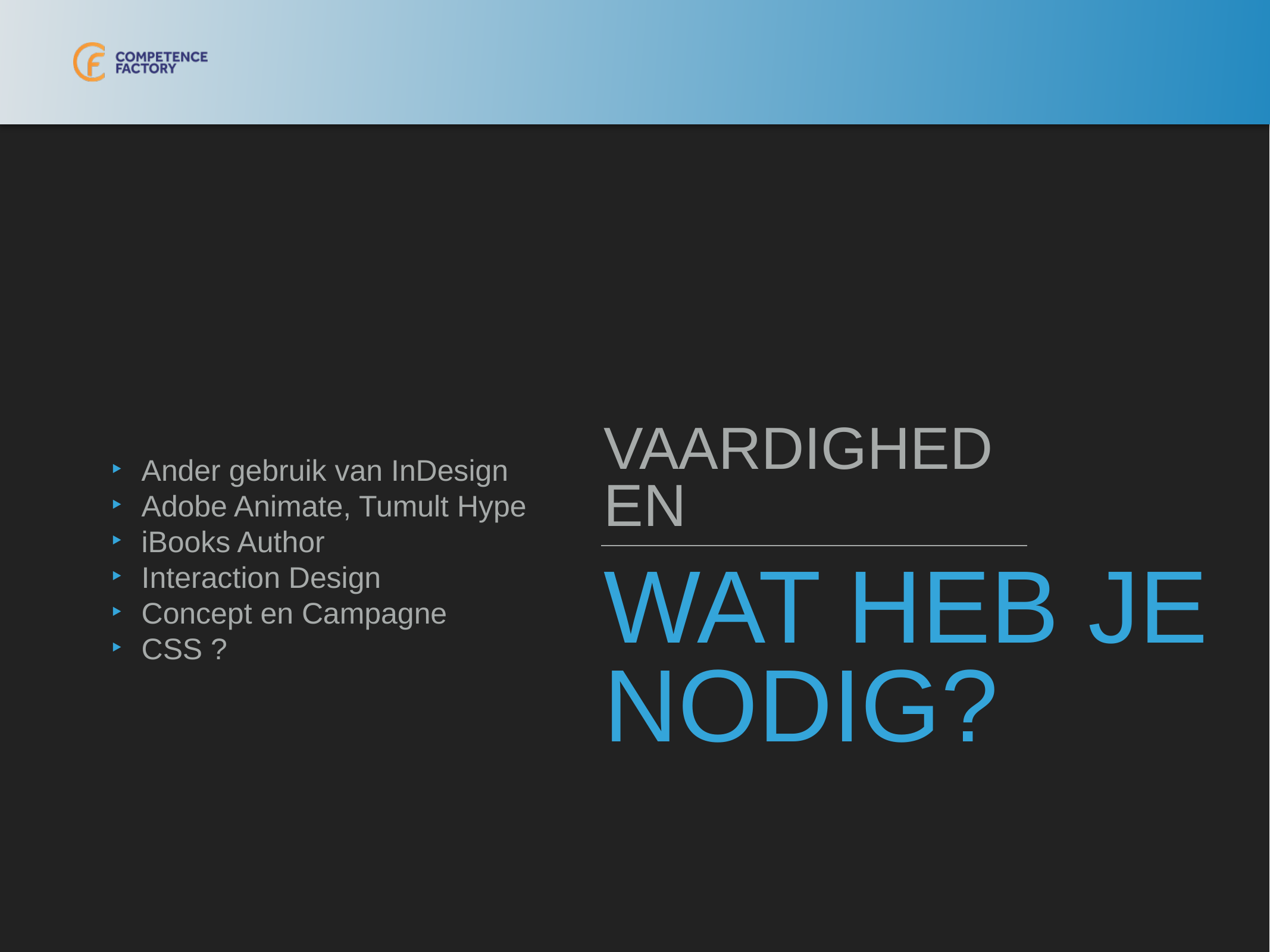

17
Ander gebruik van InDesign
Adobe Animate, Tumult Hype
iBooks Author
Interaction Design
Concept en Campagne
CSS ?
Vaardigheden
# Wat heb je nodig?